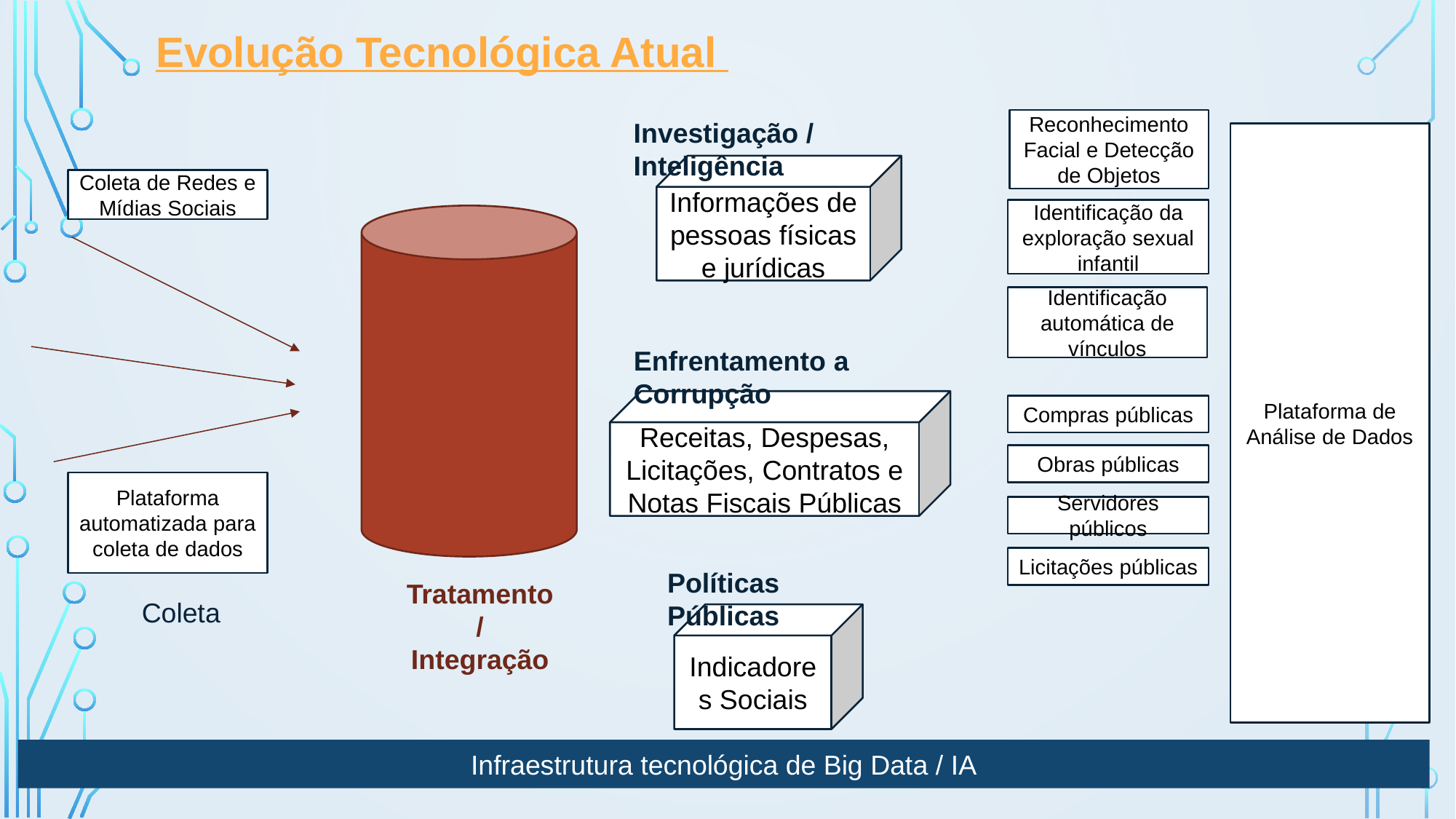

Evolução Tecnológica Atual
Investigação / Inteligência
Reconhecimento Facial e Detecção de Objetos
Plataforma de Análise de Dados
Informações de pessoas físicas e jurídicas
Coleta de Redes e Mídias Sociais
Identificação da exploração sexual infantil

Identificação automática de vínculos
Enfrentamento a Corrupção
Receitas, Despesas, Licitações, Contratos e Notas Fiscais Públicas
Compras públicas
Obras públicas
Plataforma automatizada para coleta de dados
Servidores públicos
Licitações públicas
Políticas Públicas
Tratamento / Integração
Coleta
Indicadores Sociais
Infraestrutura tecnológica de Big Data / IA